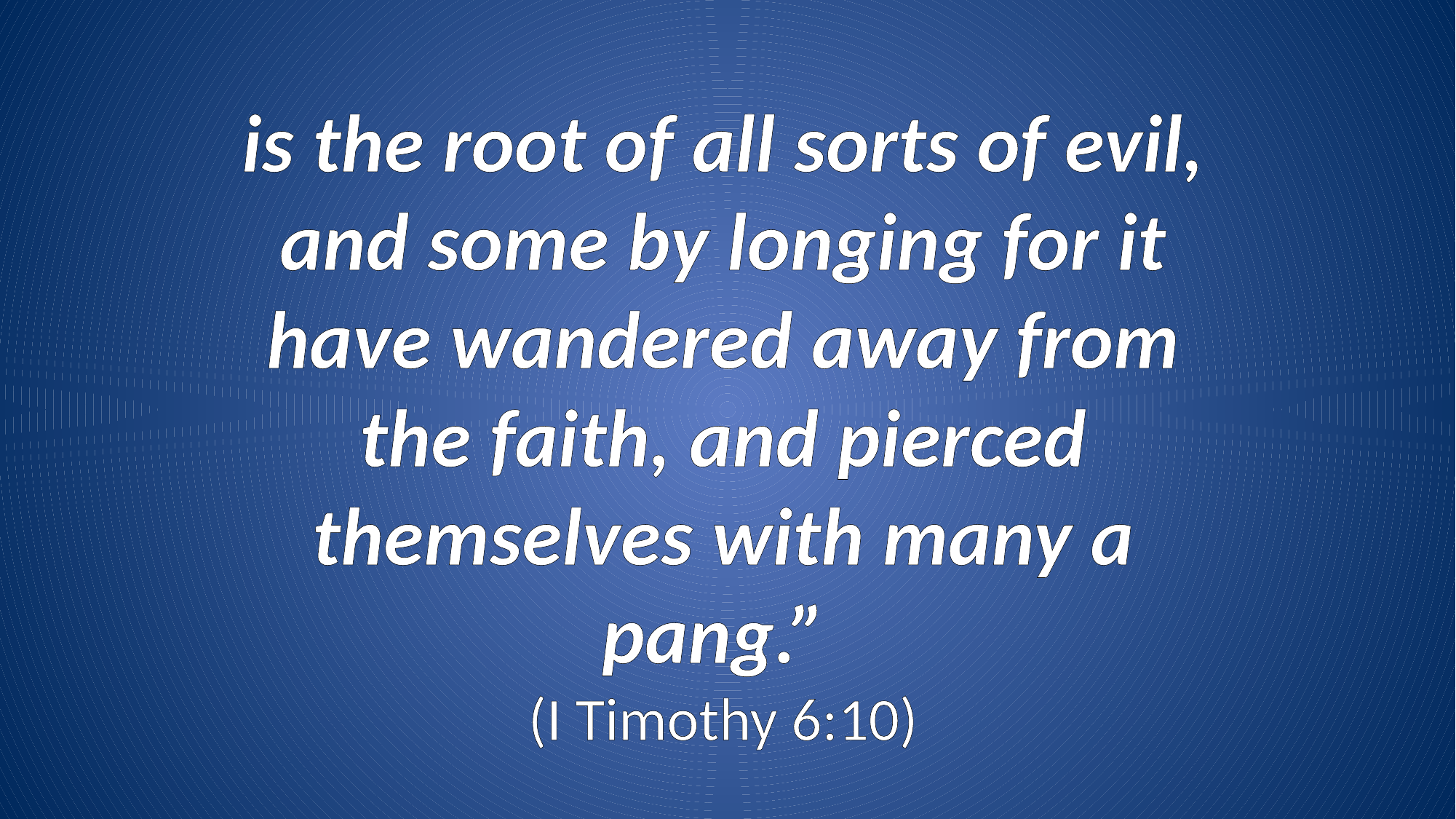

is the root of all sorts of evil, and some by longing for it have wandered away from the faith, and pierced themselves with many a pang.”
(I Timothy 6:10)